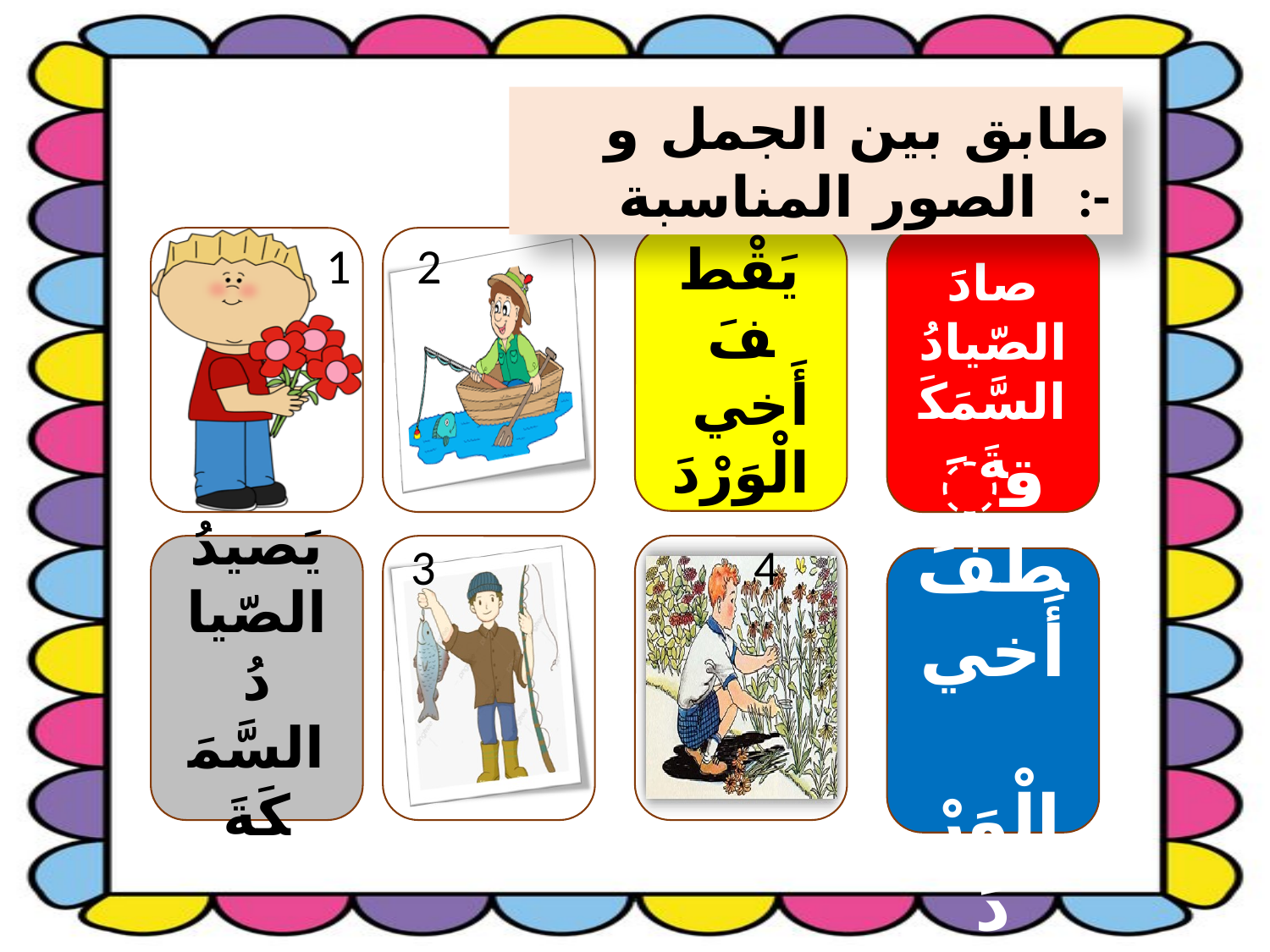

طابق بين الجمل و الصور المناسبة  :-
يَقْطفَ أَخي  الْوَرْدَ

1

2
صادََ الصّيادُ السَّمَكَةَ
3
4
يَصيدُ الصّيادُ السَّمَكَةَ

َقطَفَ أَخي  الْوَرْدَ